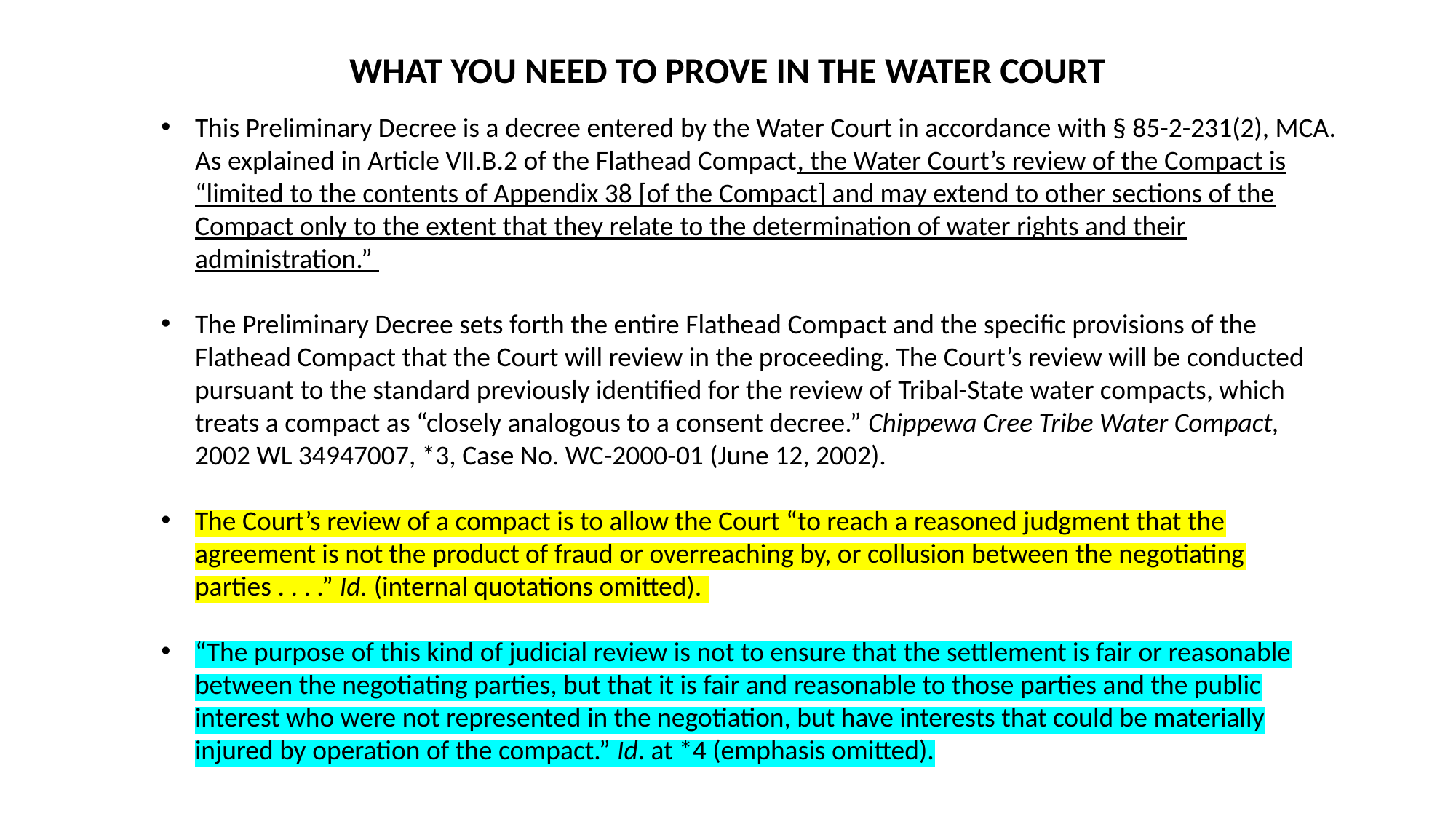

WHAT YOU NEED TO PROVE IN THE WATER COURT
This Preliminary Decree is a decree entered by the Water Court in accordance with § 85-2-231(2), MCA. As explained in Article VII.B.2 of the Flathead Compact, the Water Court’s review of the Compact is “limited to the contents of Appendix 38 [of the Compact] and may extend to other sections of the Compact only to the extent that they relate to the determination of water rights and their administration.”

The Preliminary Decree sets forth the entire Flathead Compact and the specific provisions of the Flathead Compact that the Court will review in the proceeding. The Court’s review will be conducted pursuant to the standard previously identified for the review of Tribal-State water compacts, which treats a compact as “closely analogous to a consent decree.” Chippewa Cree Tribe Water Compact, 2002 WL 34947007, *3, Case No. WC-2000-01 (June 12, 2002).

The Court’s review of a compact is to allow the Court “to reach a reasoned judgment that the agreement is not the product of fraud or overreaching by, or collusion between the negotiating parties . . . .” Id. (internal quotations omitted).

“The purpose of this kind of judicial review is not to ensure that the settlement is fair or reasonable between the negotiating parties, but that it is fair and reasonable to those parties and the public interest who were not represented in the negotiation, but have interests that could be materially injured by operation of the compact.” Id. at *4 (emphasis omitted).